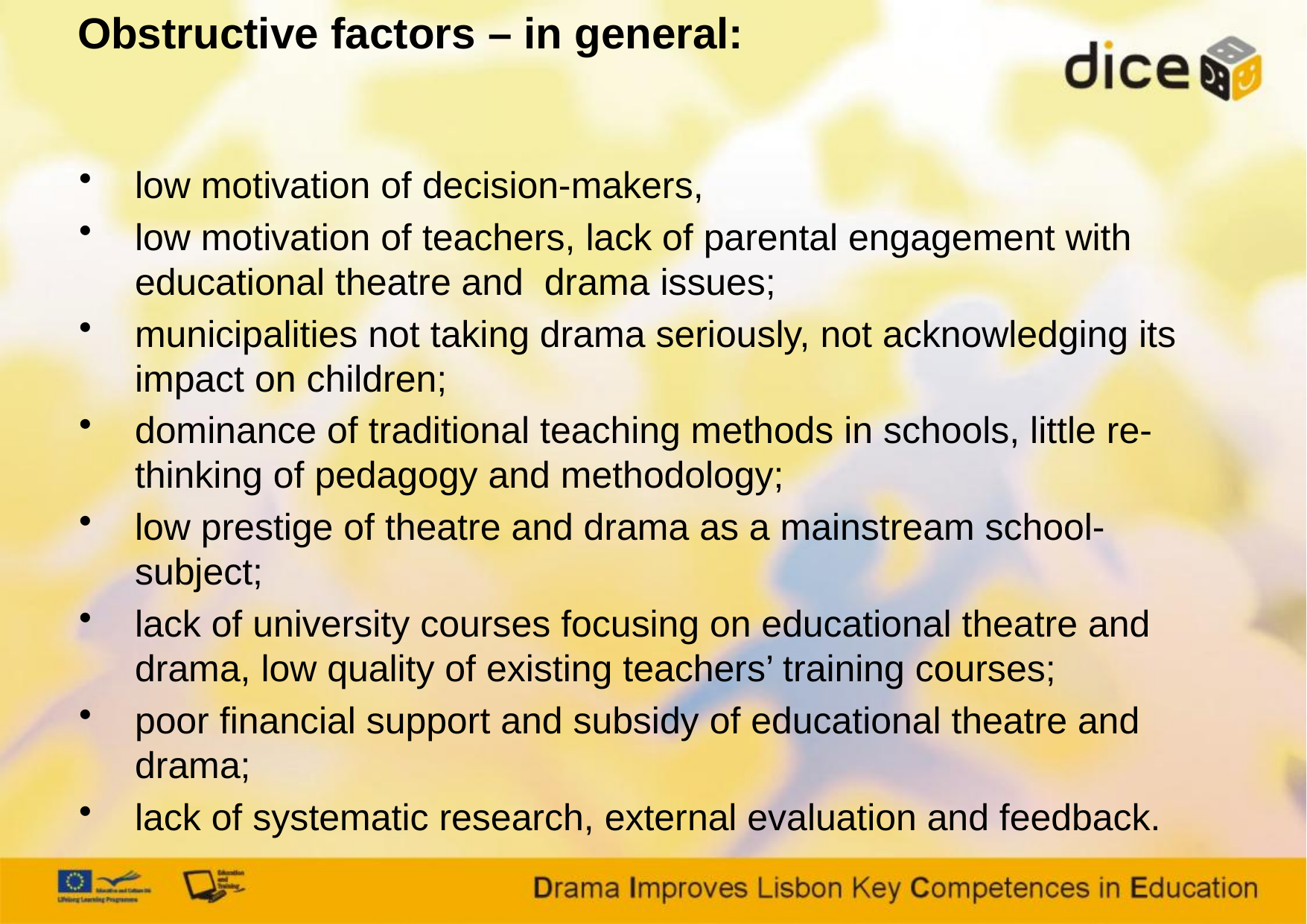

# Obstructive factors – in general:
low motivation of decision-makers,
low motivation of teachers, lack of parental engagement with educational theatre and  drama issues;
municipalities not taking drama seriously, not acknowledging its impact on children;
dominance of traditional teaching methods in schools, little re-thinking of pedagogy and methodology;
low prestige of theatre and drama as a mainstream school-subject;
lack of university courses focusing on educational theatre and drama, low quality of existing teachers’ training courses;
poor financial support and subsidy of educational theatre and drama;
lack of systematic research, external evaluation and feedback.